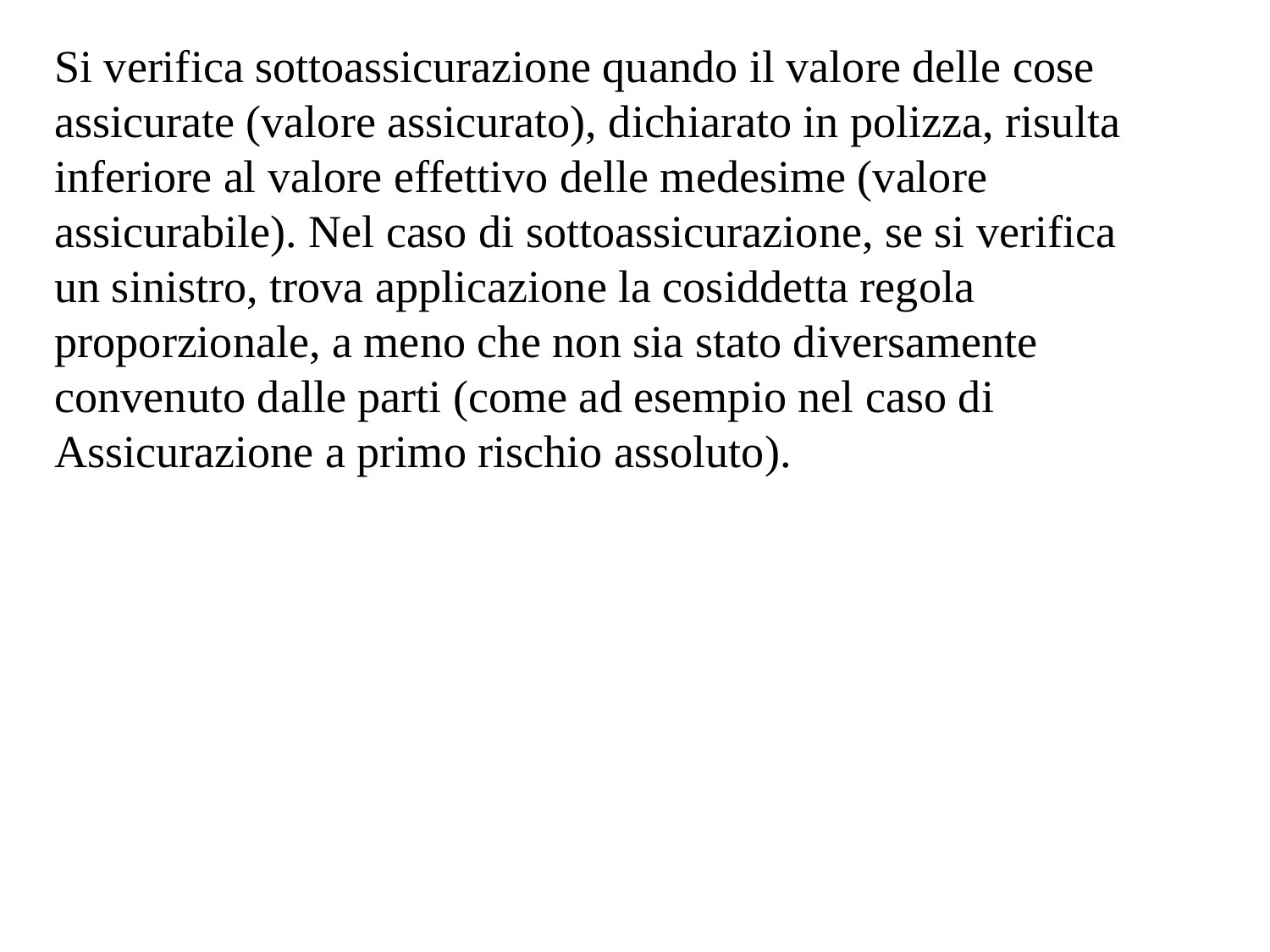

Si verifica sottoassicurazione quando il valore delle cose assicurate (valore assicurato), dichiarato in polizza, risulta inferiore al valore effettivo delle medesime (valore assicurabile). Nel caso di sottoassicurazione, se si verifica un sinistro, trova applicazione la cosiddetta regola proporzionale, a meno che non sia stato diversamente convenuto dalle parti (come ad esempio nel caso di Assicurazione a primo rischio assoluto).